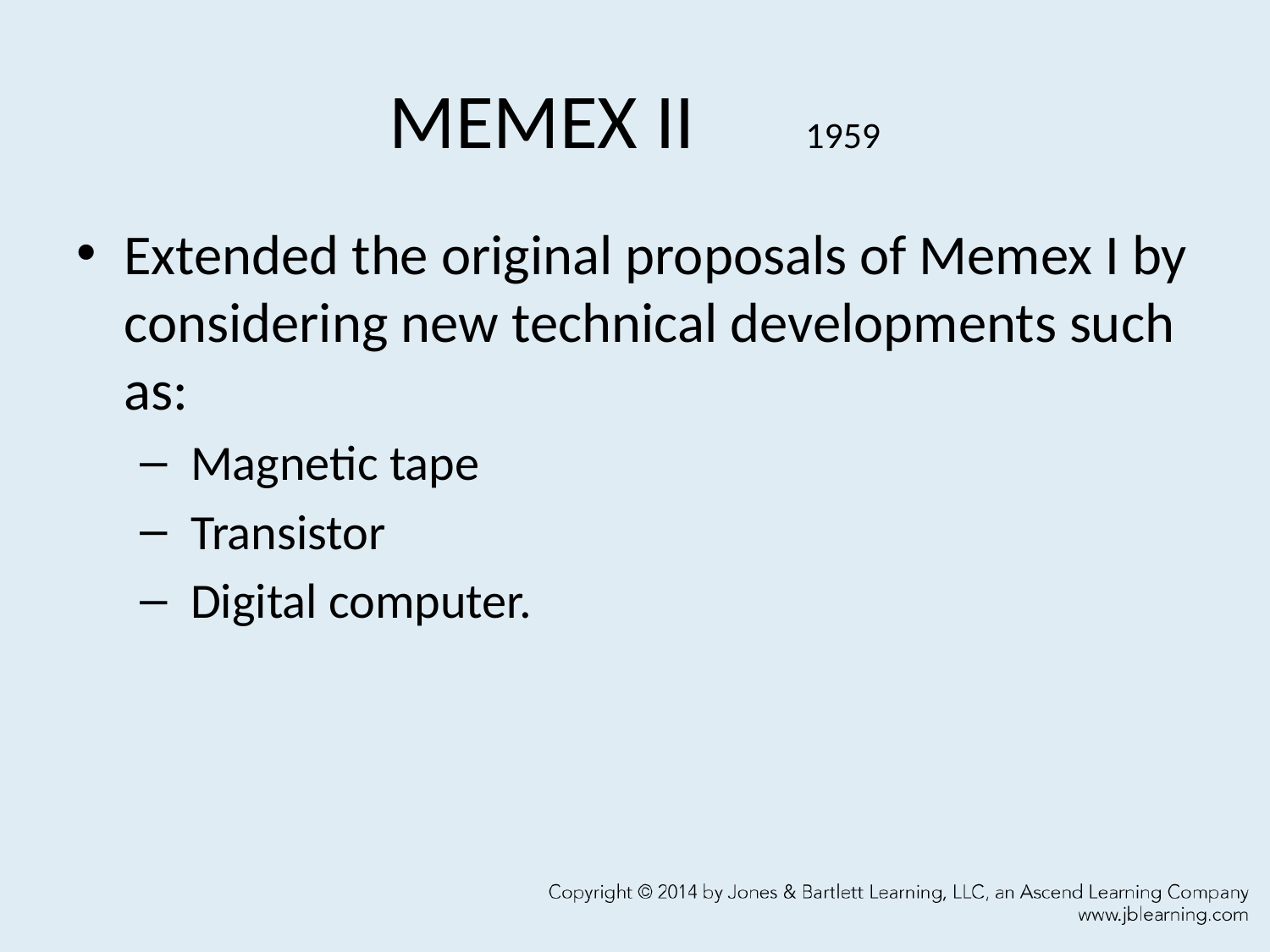

# MEMEX II 	  1959
Extended the original proposals of Memex I by considering new technical developments such as:
 Magnetic tape
 Transistor
 Digital computer.